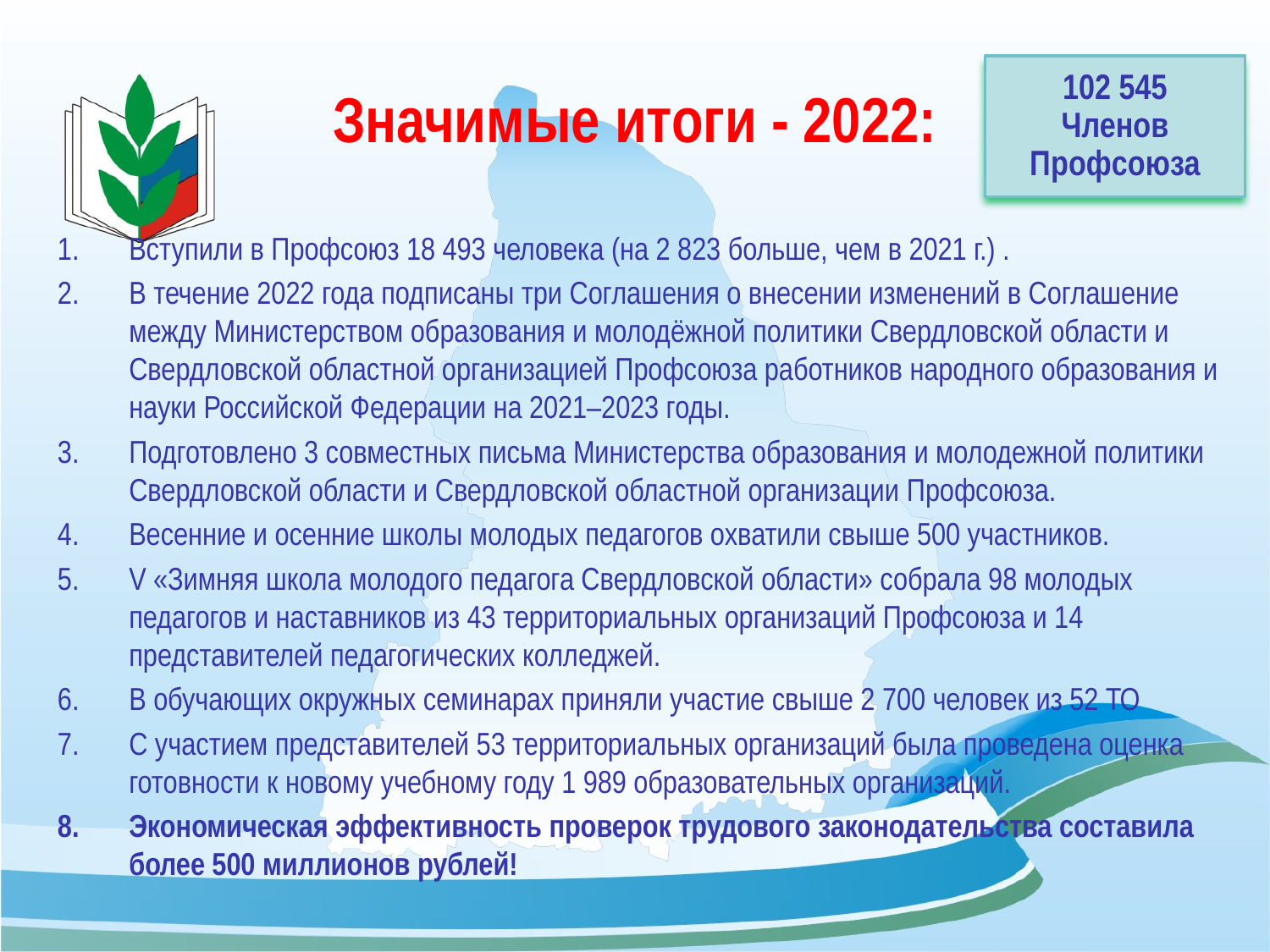

# Значимые итоги - 2022:

102 545
Членов Профсоюза
Вступили в Профсоюз 18 493 человека (на 2 823 больше, чем в 2021 г.) .
В течение 2022 года подписаны три Соглашения о внесении изменений в Соглашение между Министерством образования и молодёжной политики Свердловской области и Свердловской областной организацией Профсоюза работников народного образования и науки Российской Федерации на 2021–2023 годы.
Подготовлено 3 совместных письма Министерства образования и молодежной политики Свердловской области и Свердловской областной организации Профсоюза.
Весенние и осенние школы молодых педагогов охватили свыше 500 участников.
V «Зимняя школа молодого педагога Свердловской области» собрала 98 молодых педагогов и наставников из 43 территориальных организаций Профсоюза и 14 представителей педагогических колледжей.
В обучающих окружных семинарах приняли участие свыше 2 700 человек из 52 ТО
С участием представителей 53 территориальных организаций была проведена оценка готовности к новому учебному году 1 989 образовательных организаций.
Экономическая эффективность проверок трудового законодательства составила более 500 миллионов рублей!